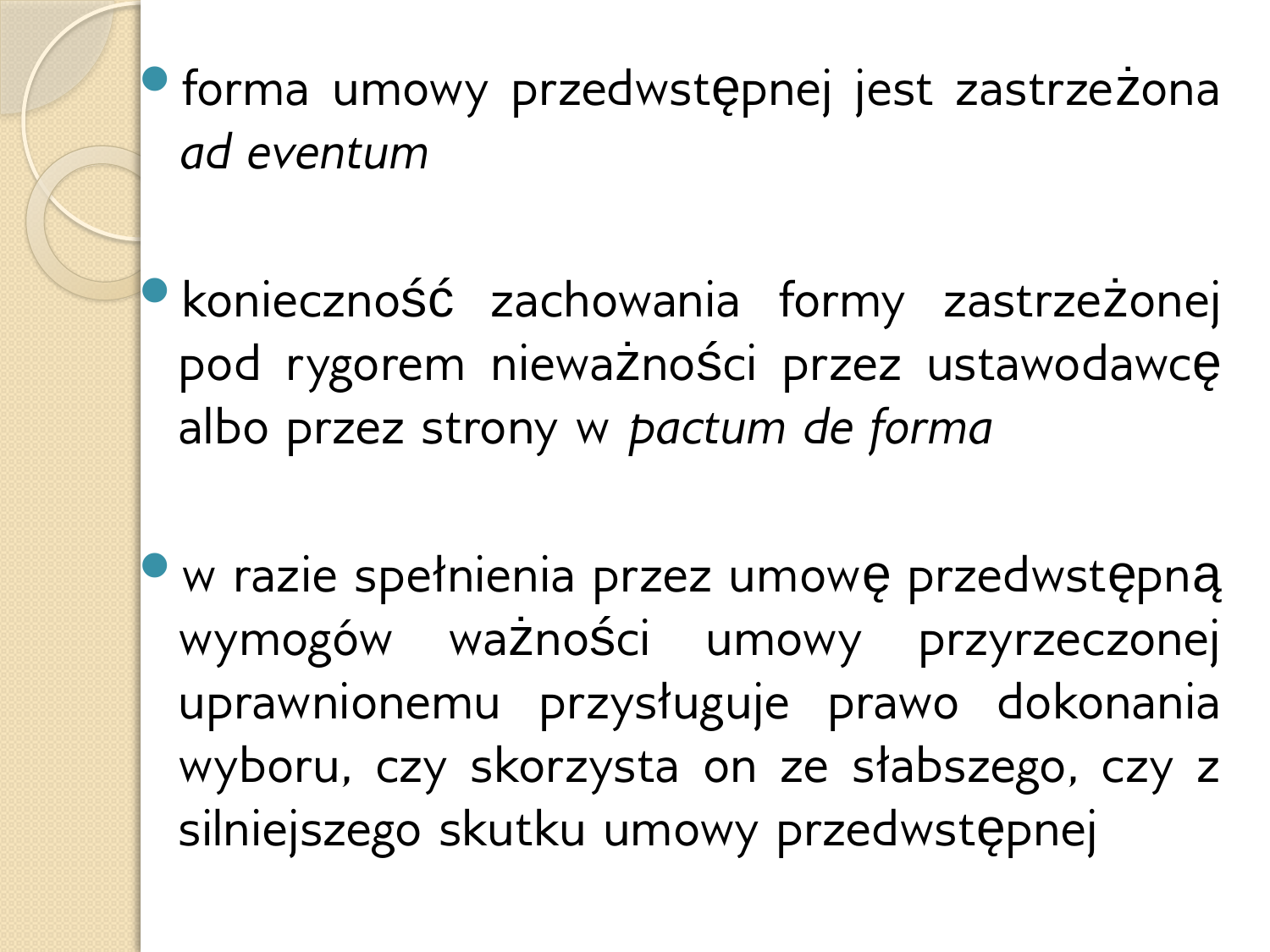

forma umowy przedwstępnej jest zastrzeżona ad eventum

konieczność zachowania formy zastrzeżonej pod rygorem nieważności przez ustawodawcę albo przez strony w pactum de forma

w razie spełnienia przez umowę przedwstępną wymogów ważności umowy przyrzeczonej uprawnionemu przysługuje prawo dokonania wyboru, czy skorzysta on ze słabszego, czy z silniejszego skutku umowy przedwstępnej